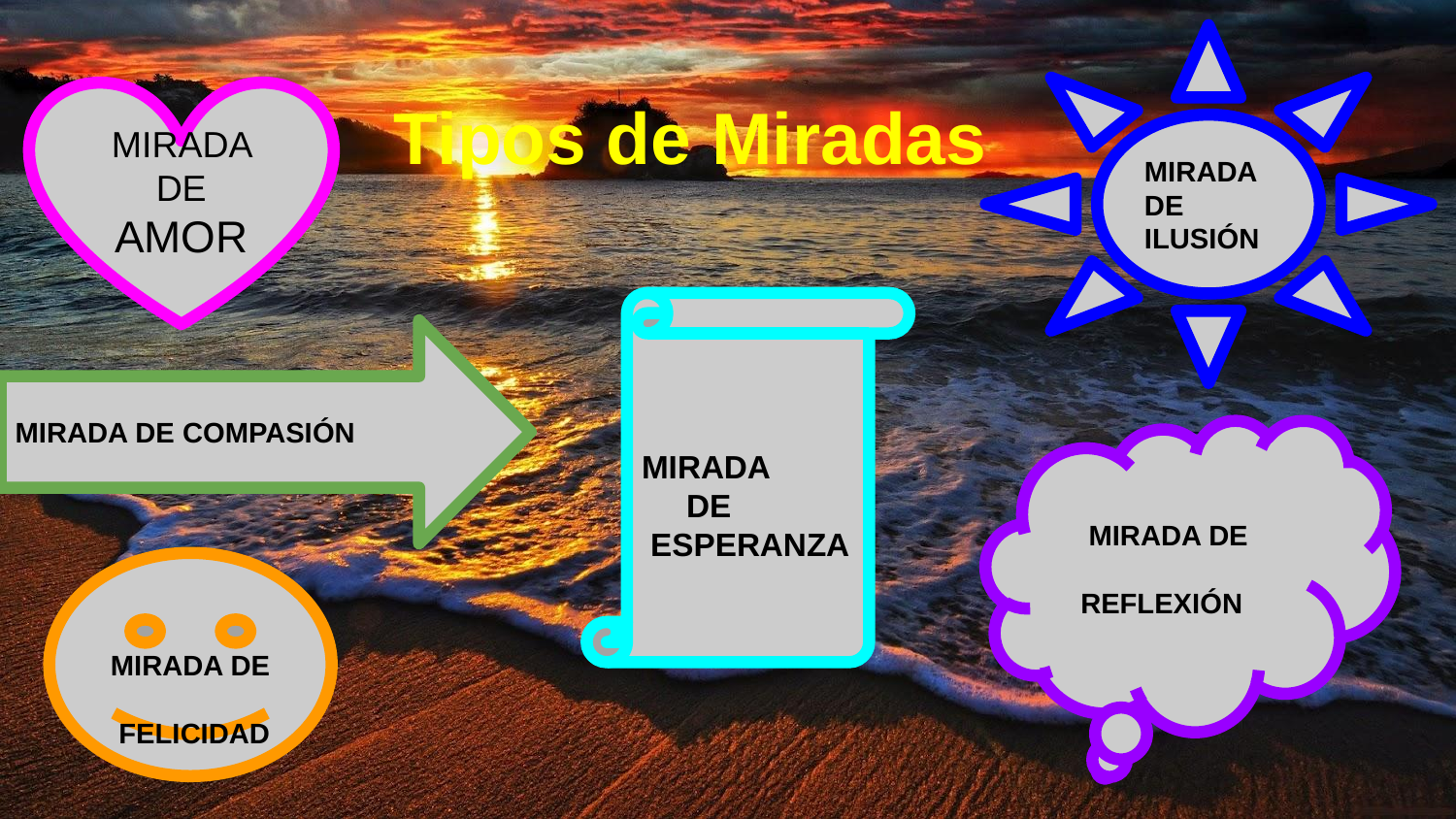

MIRADA DE ILUSIÓN
# Tipos de Miradas
MIRADA DE AMOR

MIRADA
     DE
 ESPERANZA
MIRADA DE COMPASIÓN
    MIRADA DE

   REFLEXIÓN

MIRADA DE

 FELICIDAD